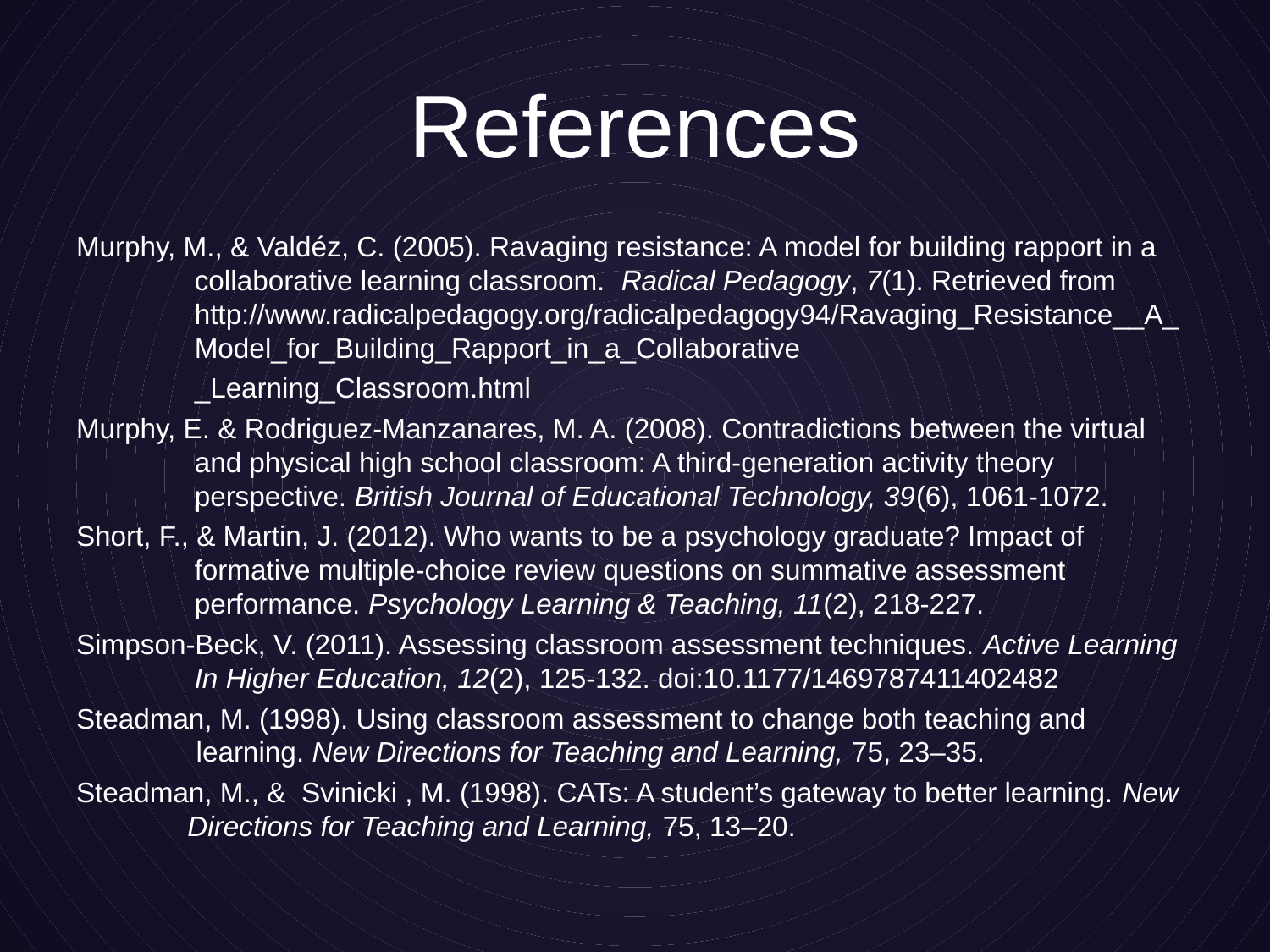

# References
Murphy, M., & Valdéz, C. (2005). Ravaging resistance: A model for building rapport in a collaborative learning classroom.  Radical Pedagogy, 7(1). Retrieved from http://www.radicalpedagogy.org/radicalpedagogy94/Ravaging_Resistance__A_Model_for_Building_Rapport_in_a_Collaborative
	_Learning_Classroom.html
Murphy, E. & Rodriguez-Manzanares, M. A. (2008). Contradictions between the virtual and physical high school classroom: A third-generation activity theory perspective. British Journal of Educational Technology, 39(6), 1061-1072.
Short, F., & Martin, J. (2012). Who wants to be a psychology graduate? Impact of formative multiple-choice review questions on summative assessment performance. Psychology Learning & Teaching, 11(2), 218-227.
Simpson-Beck, V. (2011). Assessing classroom assessment techniques. Active Learning In Higher Education, 12(2), 125-132. doi:10.1177/1469787411402482
Steadman, M. (1998). Using classroom assessment to change both teaching and learning. New Directions for Teaching and Learning, 75, 23–35.
Steadman, M., &  Svinicki , M. (1998). CATs: A student’s gateway to better learning. New Directions for Teaching and Learning, 75, 13–20.